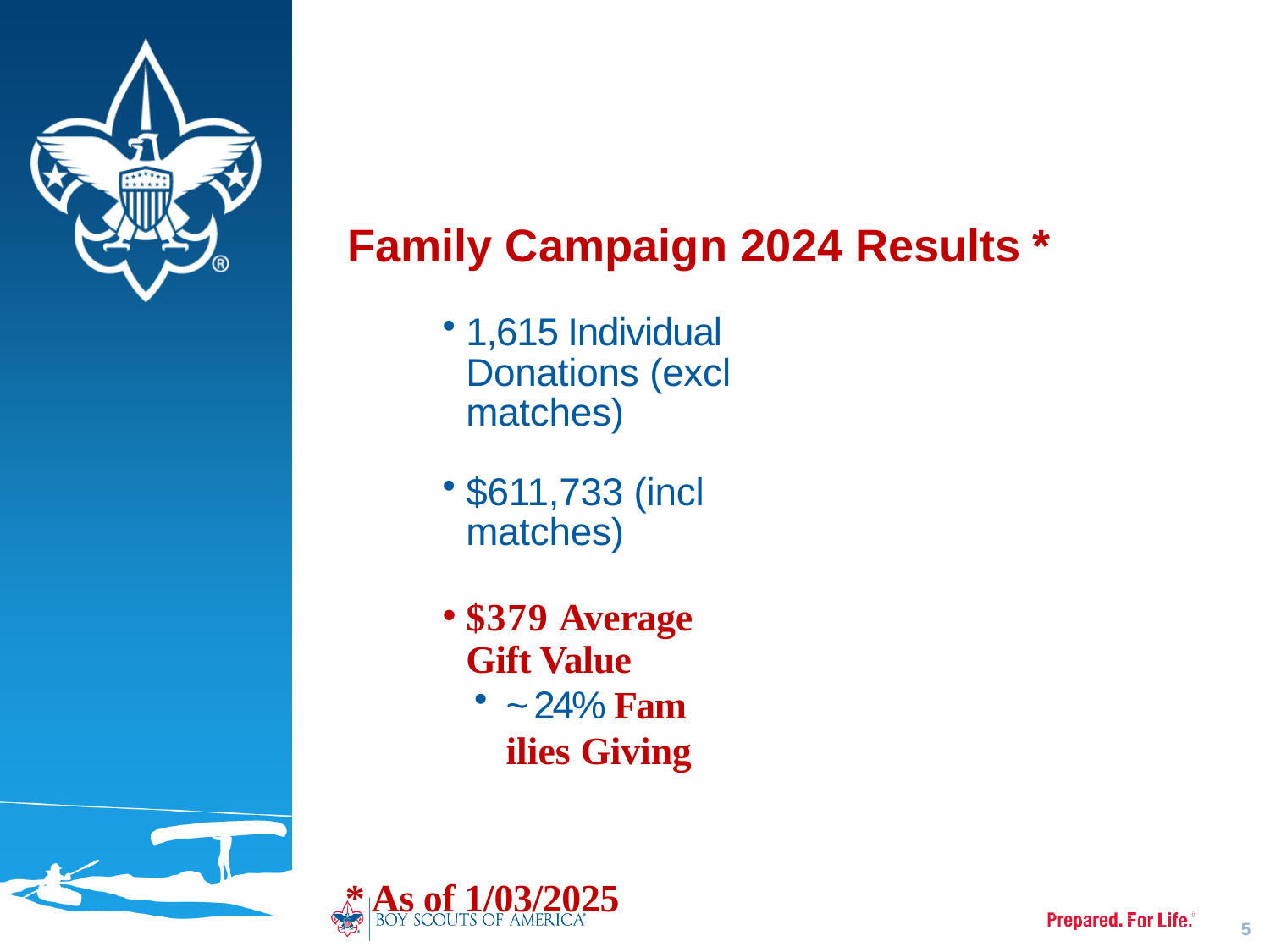

# Family Campaign 2024 Results *

1,615 Individual Donations (excl matches)

$611,733 (incl matches)

$379 Average Gift Value
~ 24% Fam ilies Giving

* As of 1/03/2025

5